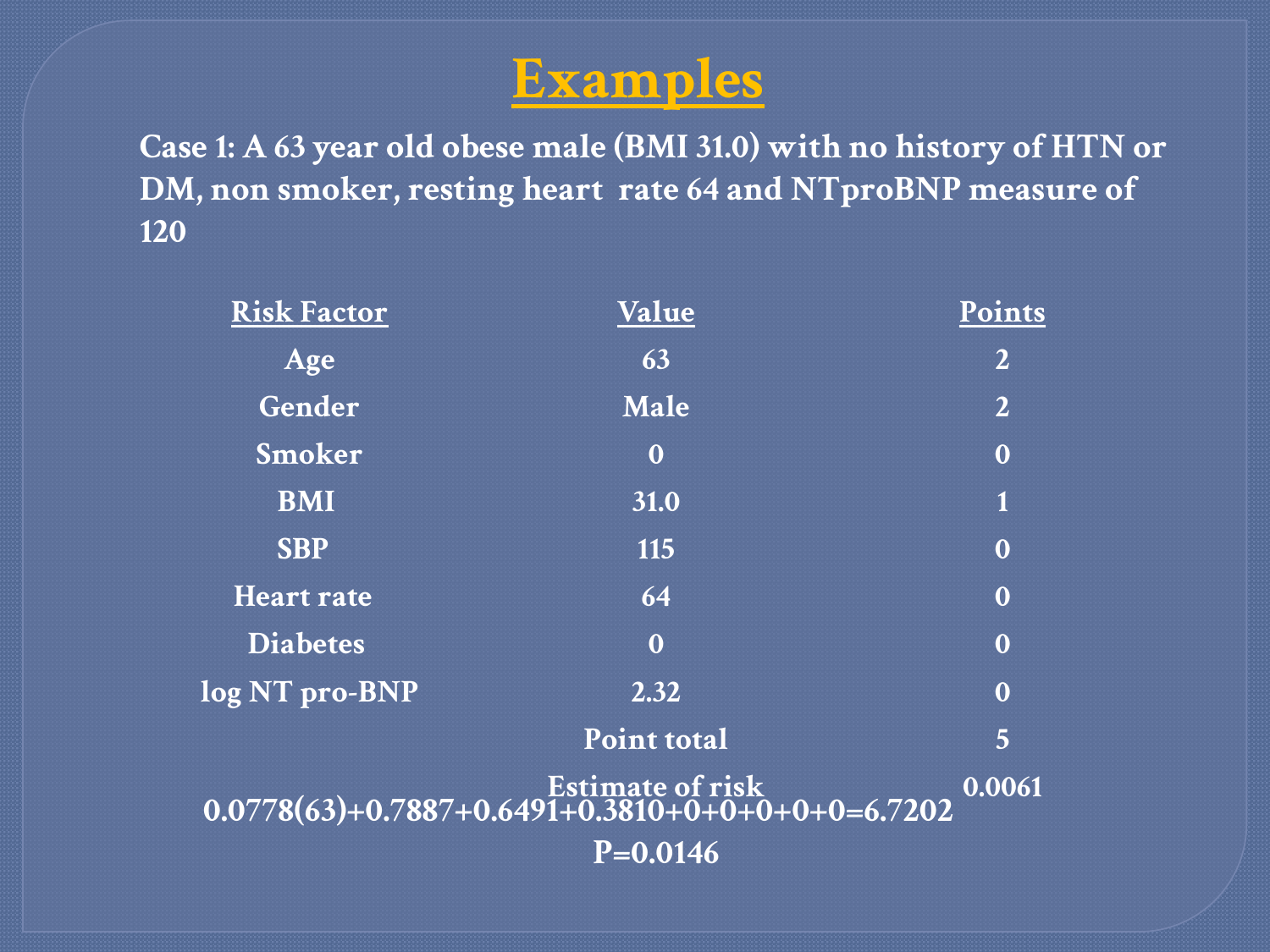

Examples
Case 1: A 63 year old obese male (BMI 31.0) with no history of HTN or DM, non smoker, resting heart  rate 64 and NTproBNP measure of 120
| Risk Factor | Value | Points |
| --- | --- | --- |
| Age | 63 | 2 |
| Gender | Male | 2 |
| Smoker | 0 | 0 |
| BMI | 31.0 | 1 |
| SBP | 115 | 0 |
| Heart rate | 64 | 0 |
| Diabetes | 0 | 0 |
| log NT pro-BNP | 2.32 | 0 |
|  | Point total | 5 |
|  | Estimate of risk | 0.0061 |
0.0778(63)+0.7887+0.6491+0.3810+0+0+0+0+0=6.7202
P=0.0146